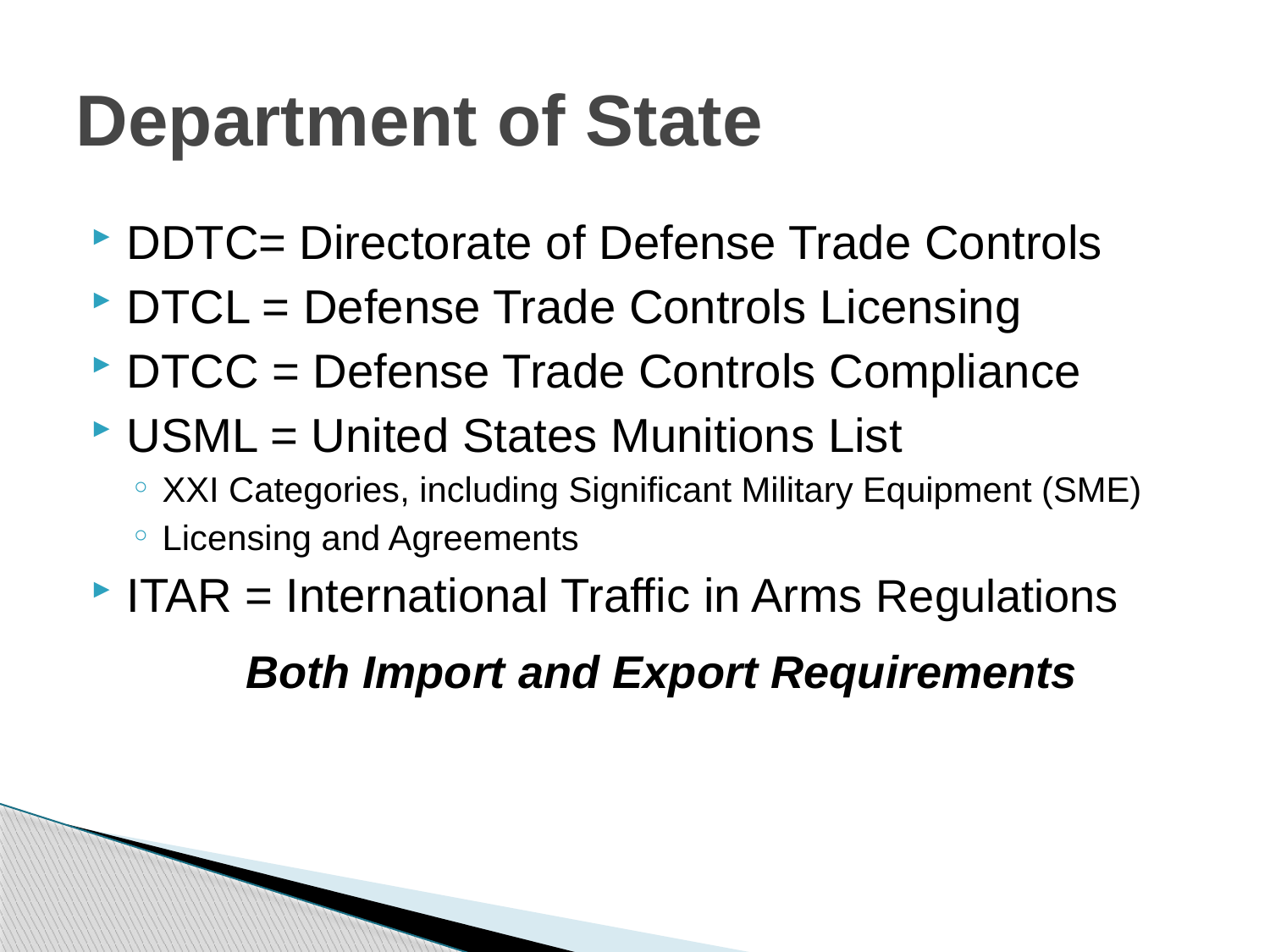

# Department of State
DDTC= Directorate of Defense Trade Controls
DTCL = Defense Trade Controls Licensing
DTCC = Defense Trade Controls Compliance
USML = United States Munitions List
XXI Categories, including Significant Military Equipment (SME)
Licensing and Agreements
ITAR = International Traffic in Arms Regulations
Both Import and Export Requirements